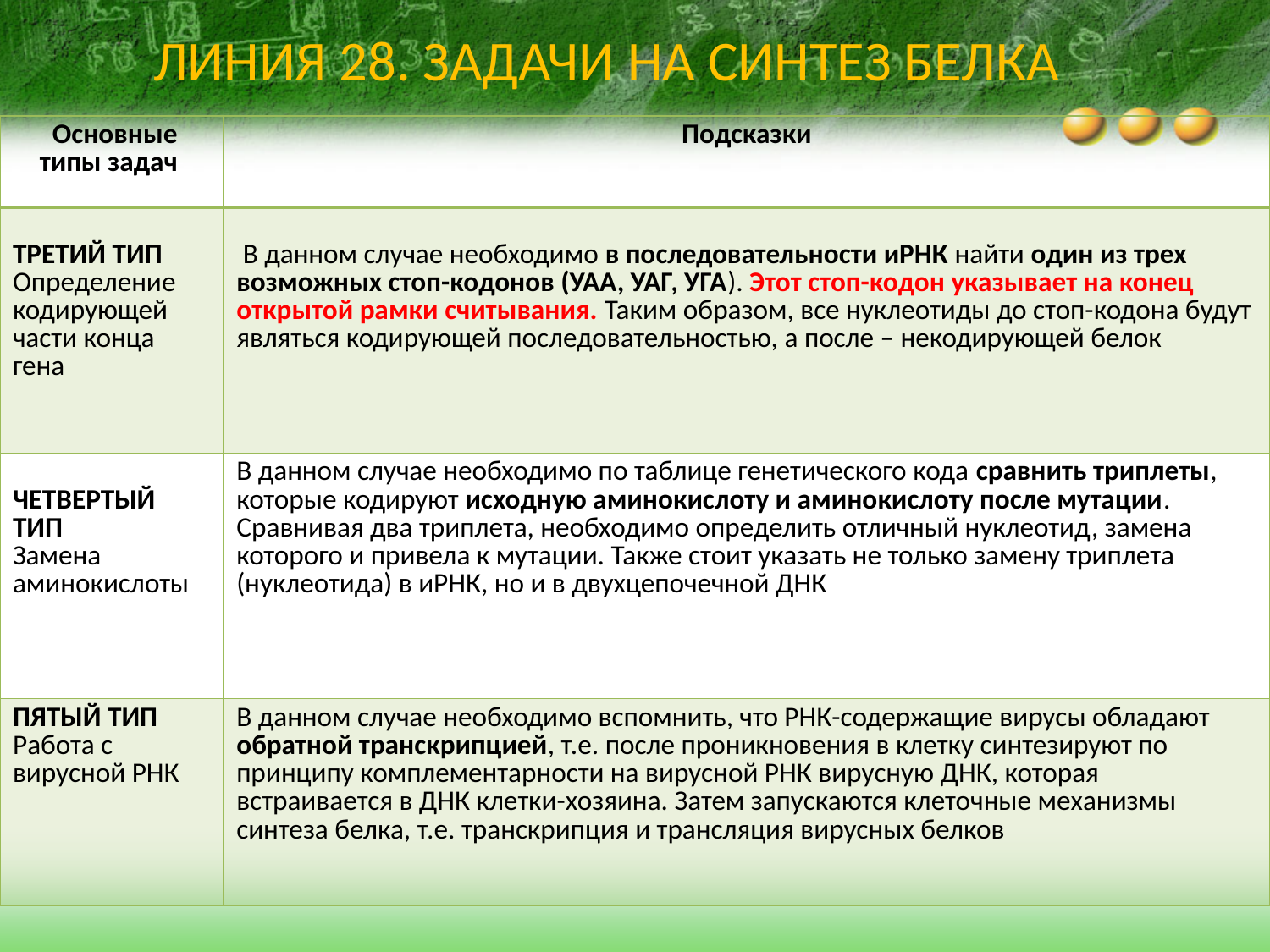

# ЛИНИЯ 28. ЗАДАЧИ НА СИНТЕЗ БЕЛКА
| Основные типы задач | Подсказки |
| --- | --- |
| ТРЕТИЙ ТИП Определение кодирующей части конца гена | В данном случае необходимо в последовательности иРНК найти один из трех возможных стоп-кодонов (УАА, УАГ, УГА). Этот стоп-кодон указывает на конец открытой рамки считывания. Таким образом, все нуклеотиды до стоп-кодона будут являться кодирующей последовательностью, а после – некодирующей белок |
| ЧЕТВЕРТЫЙ ТИП Замена аминокислоты | В данном случае необходимо по таблице генетического кода сравнить триплеты, которые кодируют исходную аминокислоту и аминокислоту после мутации. Сравнивая два триплета, необходимо определить отличный нуклеотид, замена которого и привела к мутации. Также стоит указать не только замену триплета (нуклеотида) в иРНК, но и в двухцепочечной ДНК |
| ПЯТЫЙ ТИП Работа с вирусной РНК | В данном случае необходимо вспомнить, что РНК-содержащие вирусы обладают обратной транскрипцией, т.е. после проникновения в клетку синтезируют по принципу комплементарности на вирусной РНК вирусную ДНК, которая встраивается в ДНК клетки-хозяина. Затем запускаются клеточные механизмы синтеза белка, т.е. транскрипция и трансляция вирусных белков |